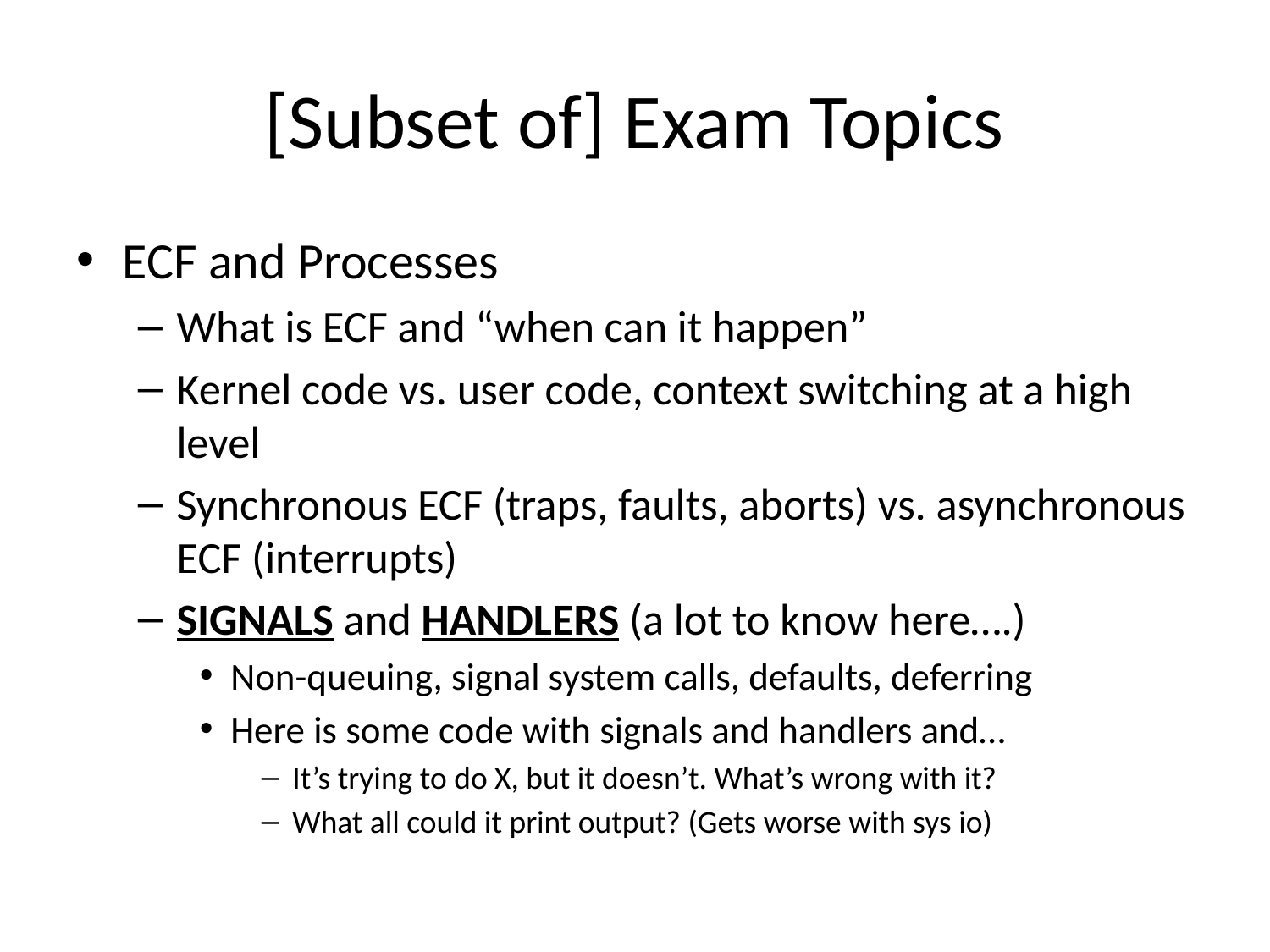

# [Subset of] Exam Topics
ECF and Processes
What is ECF and “when can it happen”
Kernel code vs. user code, context switching at a high level
Synchronous ECF (traps, faults, aborts) vs. asynchronous ECF (interrupts)
SIGNALS and HANDLERS (a lot to know here….)
Non-queuing, signal system calls, defaults, deferring
Here is some code with signals and handlers and…
It’s trying to do X, but it doesn’t. What’s wrong with it?
What all could it print output? (Gets worse with sys io)